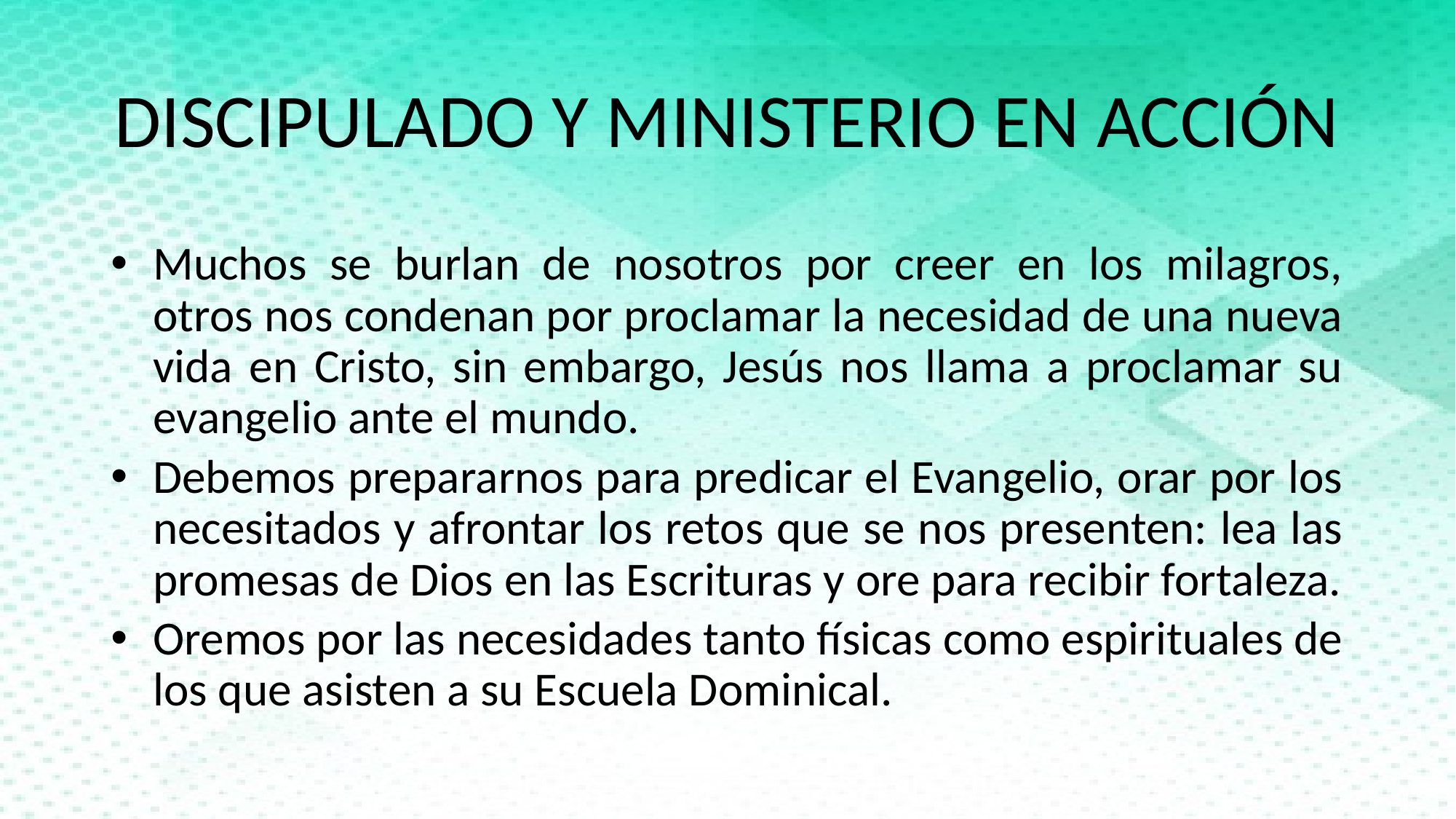

# DISCIPULADO Y MINISTERIO EN ACCIÓN
Muchos se burlan de nosotros por creer en los milagros, otros nos condenan por proclamar la necesidad de una nueva vida en Cristo, sin embargo, Jesús nos llama a proclamar su evangelio ante el mundo.
Debemos prepararnos para predicar el Evangelio, orar por los necesitados y afrontar los retos que se nos presenten: lea las promesas de Dios en las Escrituras y ore para recibir fortaleza.
Oremos por las necesidades tanto físicas como espirituales de los que asisten a su Escuela Dominical.